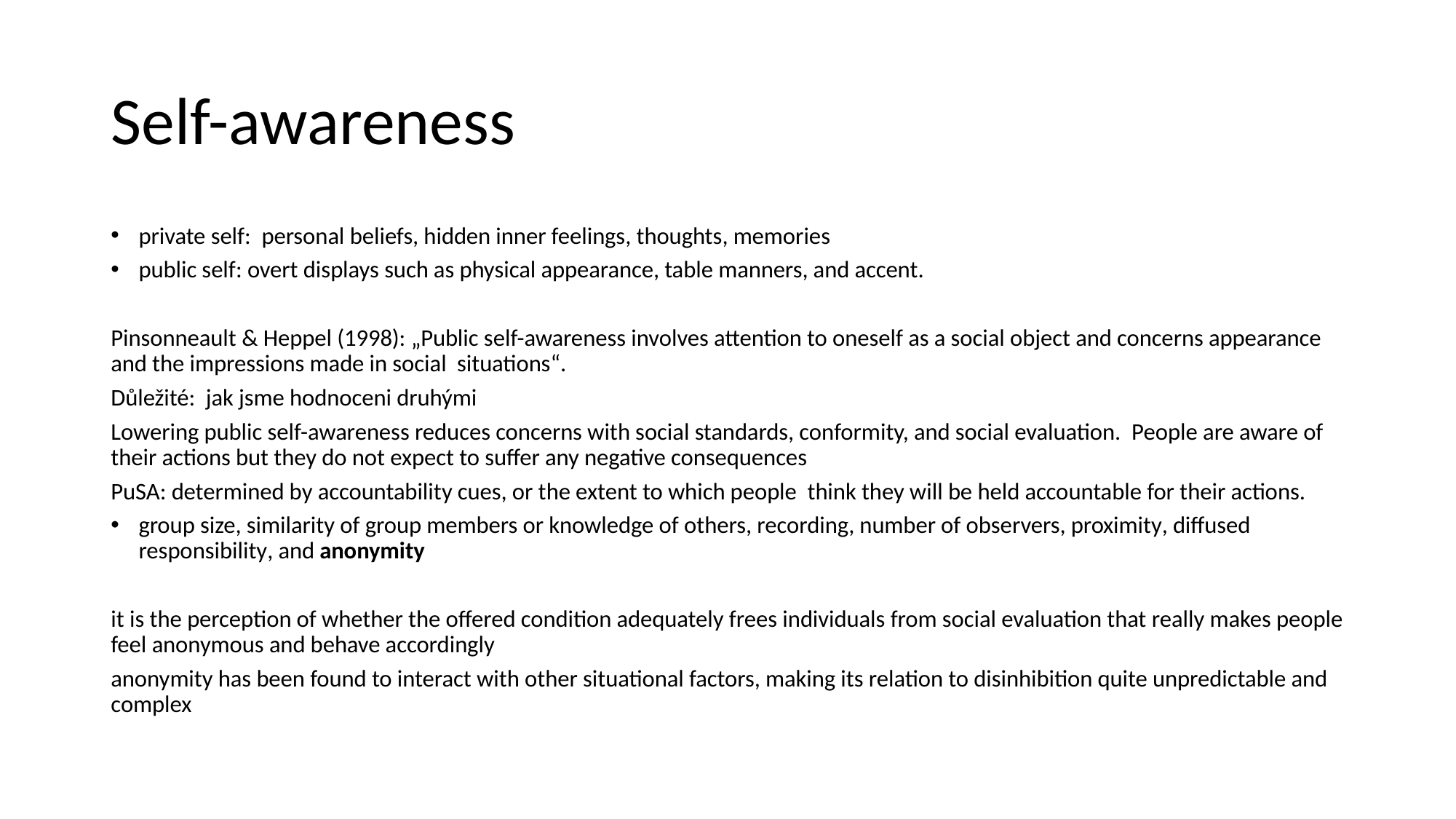

# Self-awareness
private self:  personal beliefs, hidden inner feelings, thoughts, memories
public self: overt displays such as physical appearance, table manners, and accent.

Pinsonneault & Heppel (1998): „Public self-awareness involves attention to oneself as a social object and concerns appearance and the impressions made in social  situations“.
Důležité:  jak jsme hodnoceni druhými
Lowering public self-awareness reduces concerns with social standards, conformity, and social evaluation.  People are aware of their actions but they do not expect to suffer any negative consequences
PuSA: determined by accountability cues, or the extent to which people  think they will be held accountable for their actions.
group size, similarity of group members or knowledge of others, recording, number of observers, proximity, diffused responsibility, and anonymity

it is the perception of whether the offered condition adequately frees individuals from social evaluation that really makes people feel anonymous and behave accordingly
anonymity has been found to interact with other situational factors, making its relation to disinhibition quite unpredictable and complex